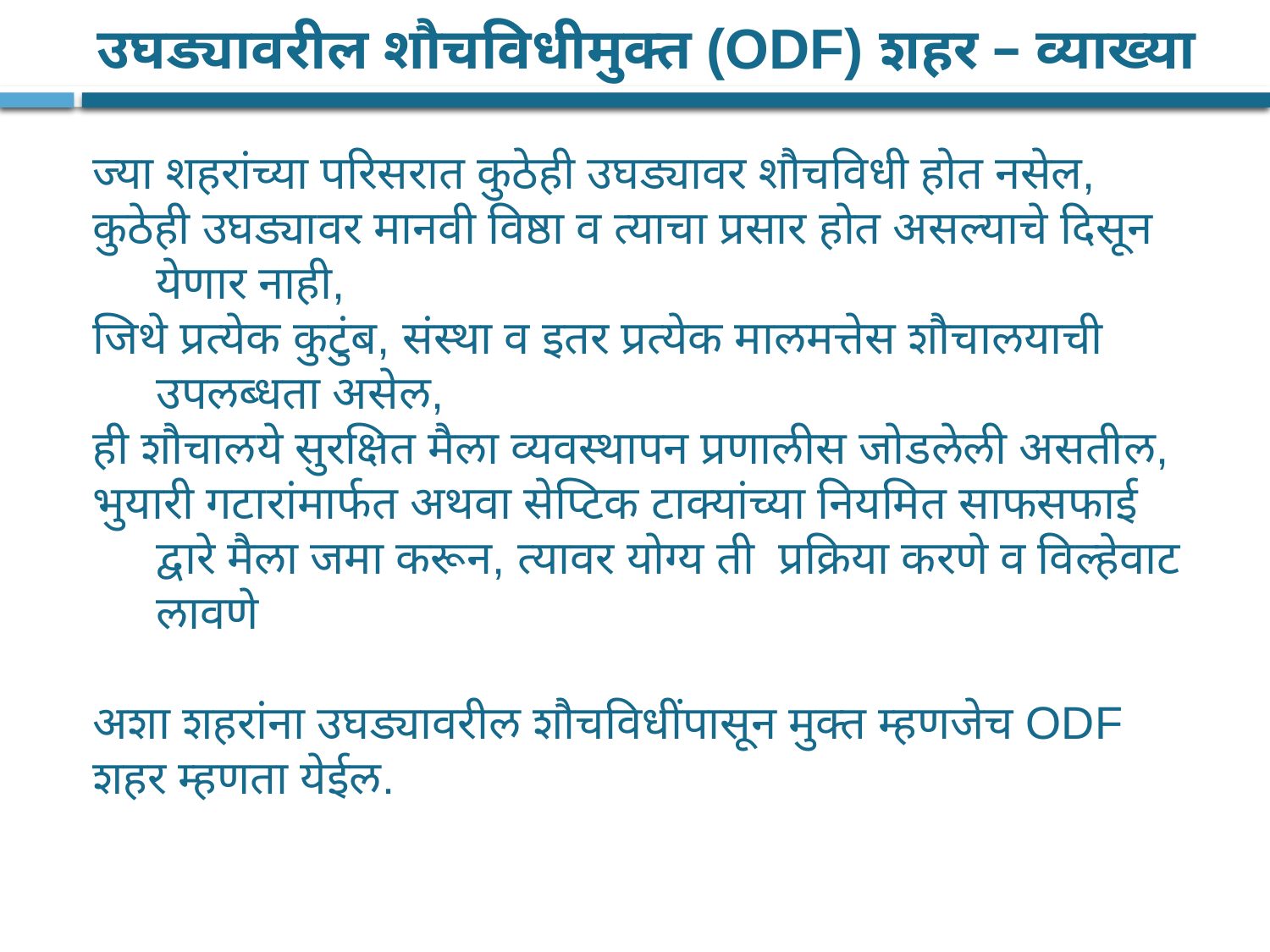

# उघड्यावरील शौचविधीमुक्त (ODF) शहर – व्याख्या
ज्या शहरांच्या परिसरात कुठेही उघड्यावर शौचविधी होत नसेल,
कुठेही उघड्यावर मानवी विष्ठा व त्याचा प्रसार होत असल्याचे दिसून येणार नाही,
जिथे प्रत्येक कुटुंब, संस्था व इतर प्रत्येक मालमत्तेस शौचालयाची उपलब्धता असेल,
ही शौचालये सुरक्षित मैला व्यवस्थापन प्रणालीस जोडलेली असतील,
भुयारी गटारांमार्फत अथवा सेप्टिक टाक्यांच्या नियमित साफसफाई द्वारे मैला जमा करून, त्यावर योग्य ती  प्रक्रिया करणे व विल्हेवाट लावणे

अशा शहरांना उघड्यावरील शौचविधींपासून मुक्त म्हणजेच ODF शहर म्हणता येईल.